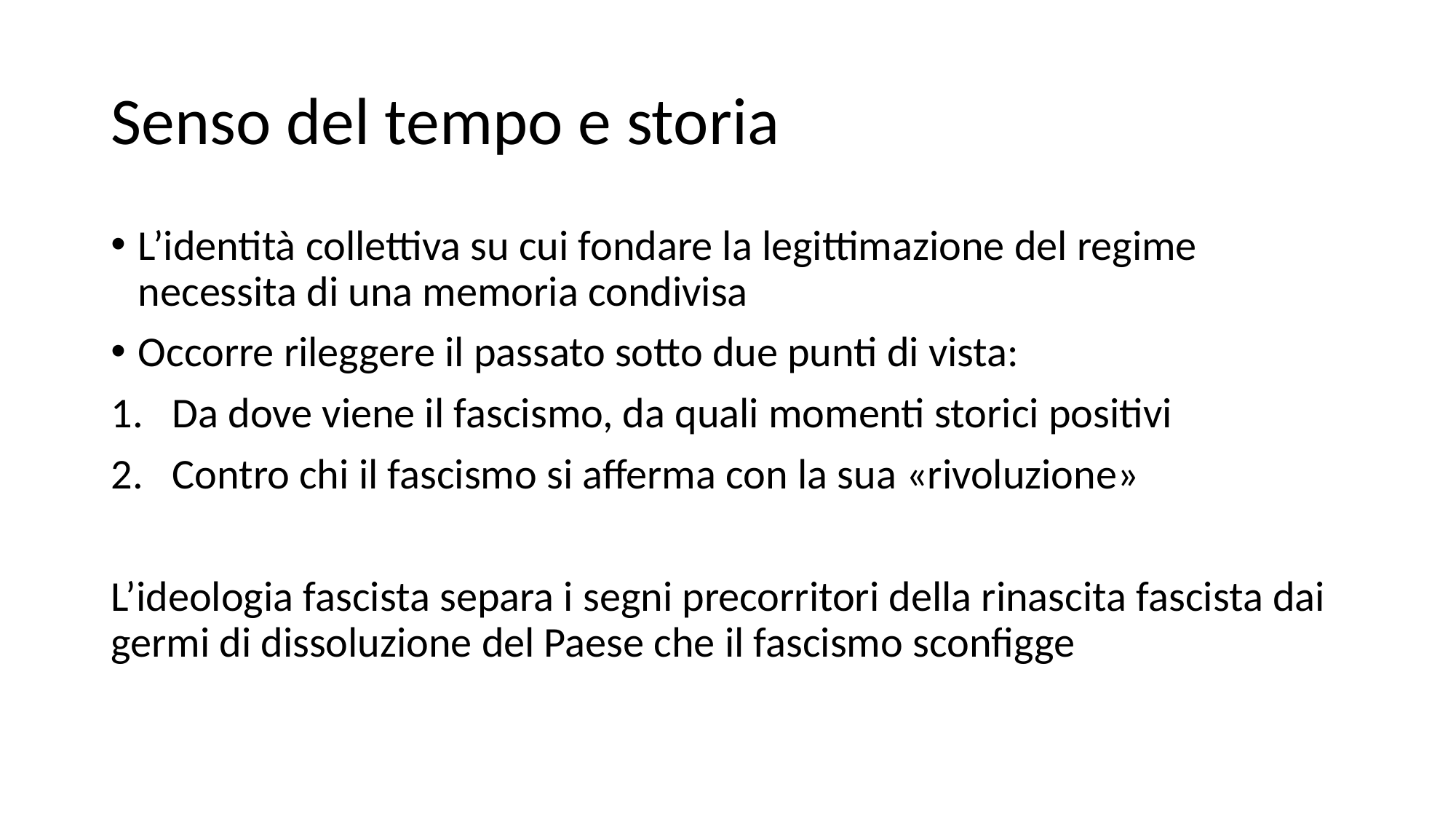

# Senso del tempo e storia
L’identità collettiva su cui fondare la legittimazione del regime necessita di una memoria condivisa
Occorre rileggere il passato sotto due punti di vista:
Da dove viene il fascismo, da quali momenti storici positivi
Contro chi il fascismo si afferma con la sua «rivoluzione»

L’ideologia fascista separa i segni precorritori della rinascita fascista dai germi di dissoluzione del Paese che il fascismo sconfigge